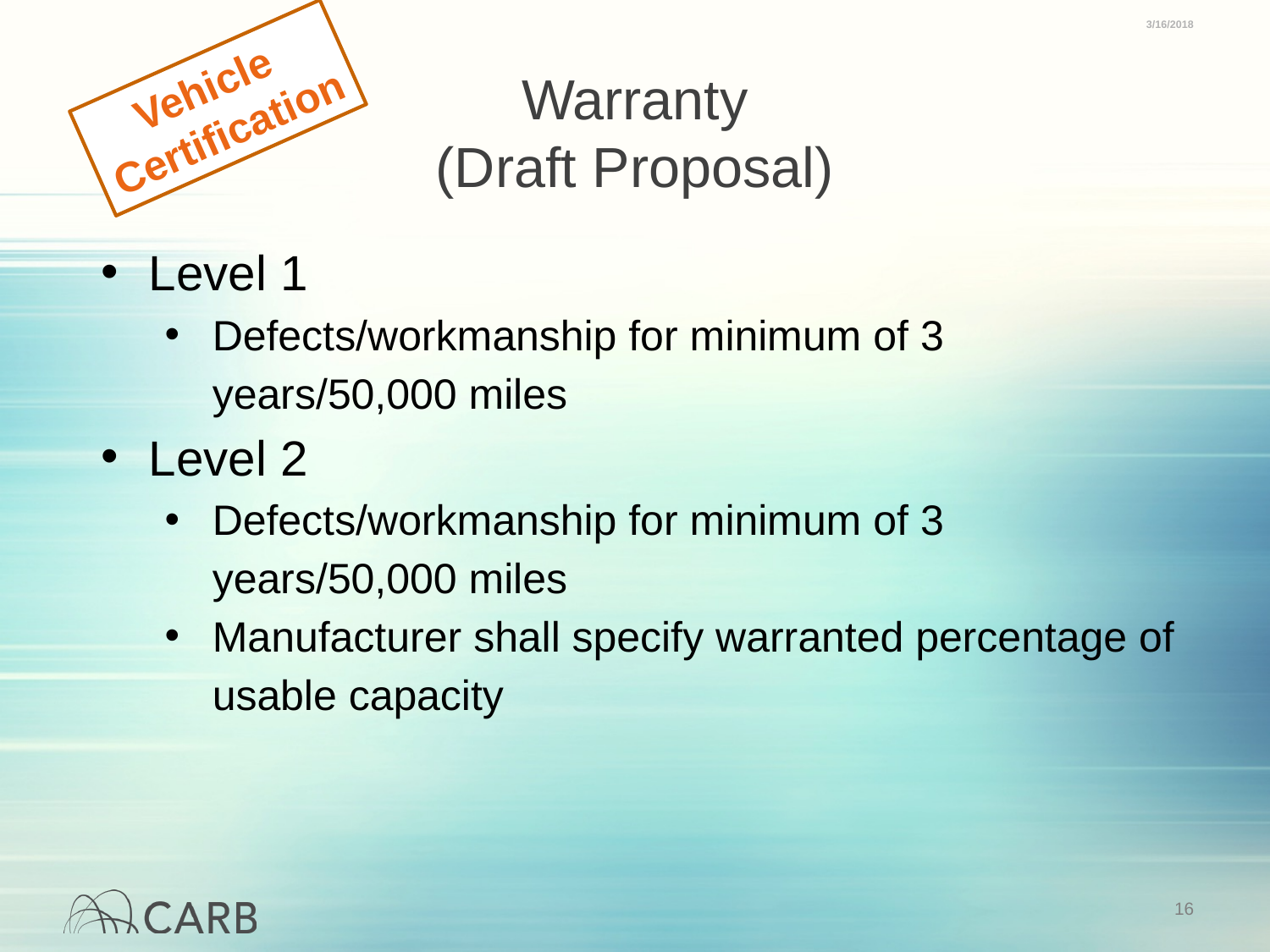

3/16/2018
Vehicle
Certification
# Warranty (Draft Proposal)
Level 1
Defects/workmanship for minimum of 3 years/50,000 miles
Level 2
Defects/workmanship for minimum of 3 years/50,000 miles
Manufacturer shall specify warranted percentage of usable capacity
16